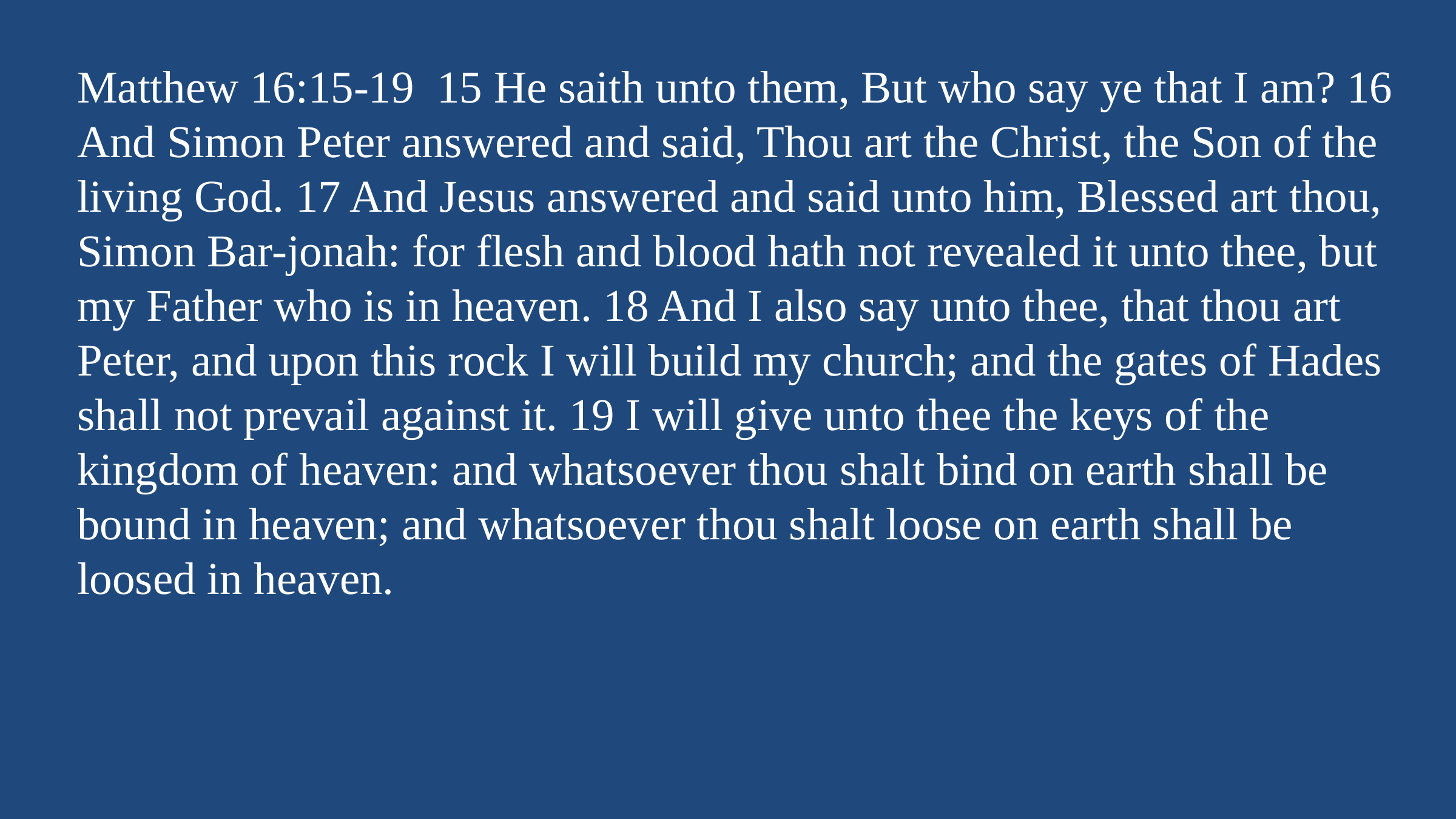

Matthew 16:15-19  15 He saith unto them, But who say ye that I am? 16 And Simon Peter answered and said, Thou art the Christ, the Son of the living God. 17 And Jesus answered and said unto him, Blessed art thou, Simon Bar-jonah: for flesh and blood hath not revealed it unto thee, but my Father who is in heaven. 18 And I also say unto thee, that thou art Peter, and upon this rock I will build my church; and the gates of Hades shall not prevail against it. 19 I will give unto thee the keys of the kingdom of heaven: and whatsoever thou shalt bind on earth shall be bound in heaven; and whatsoever thou shalt loose on earth shall be loosed in heaven.